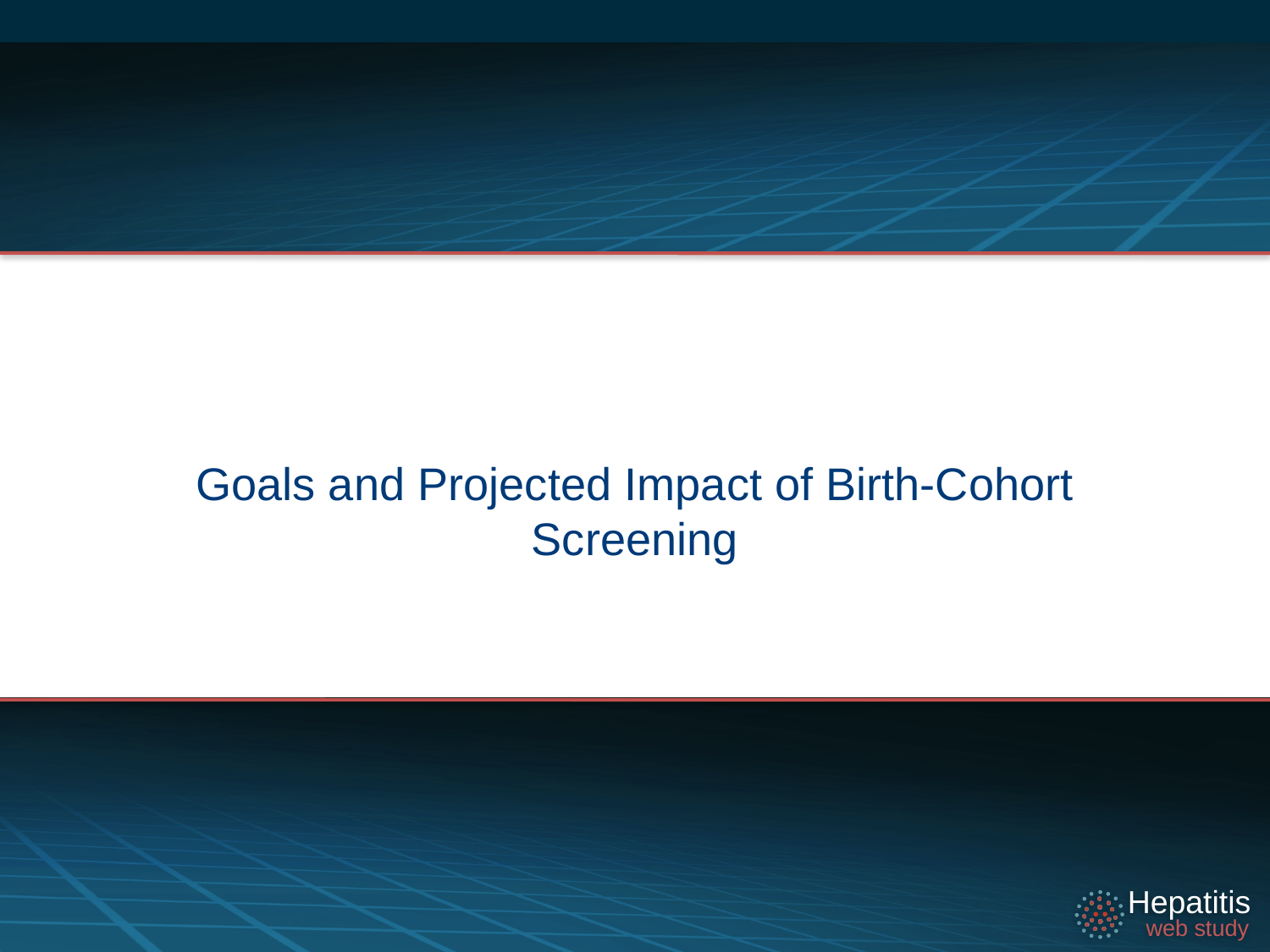

# Goals and Projected Impact of Birth-Cohort Screening